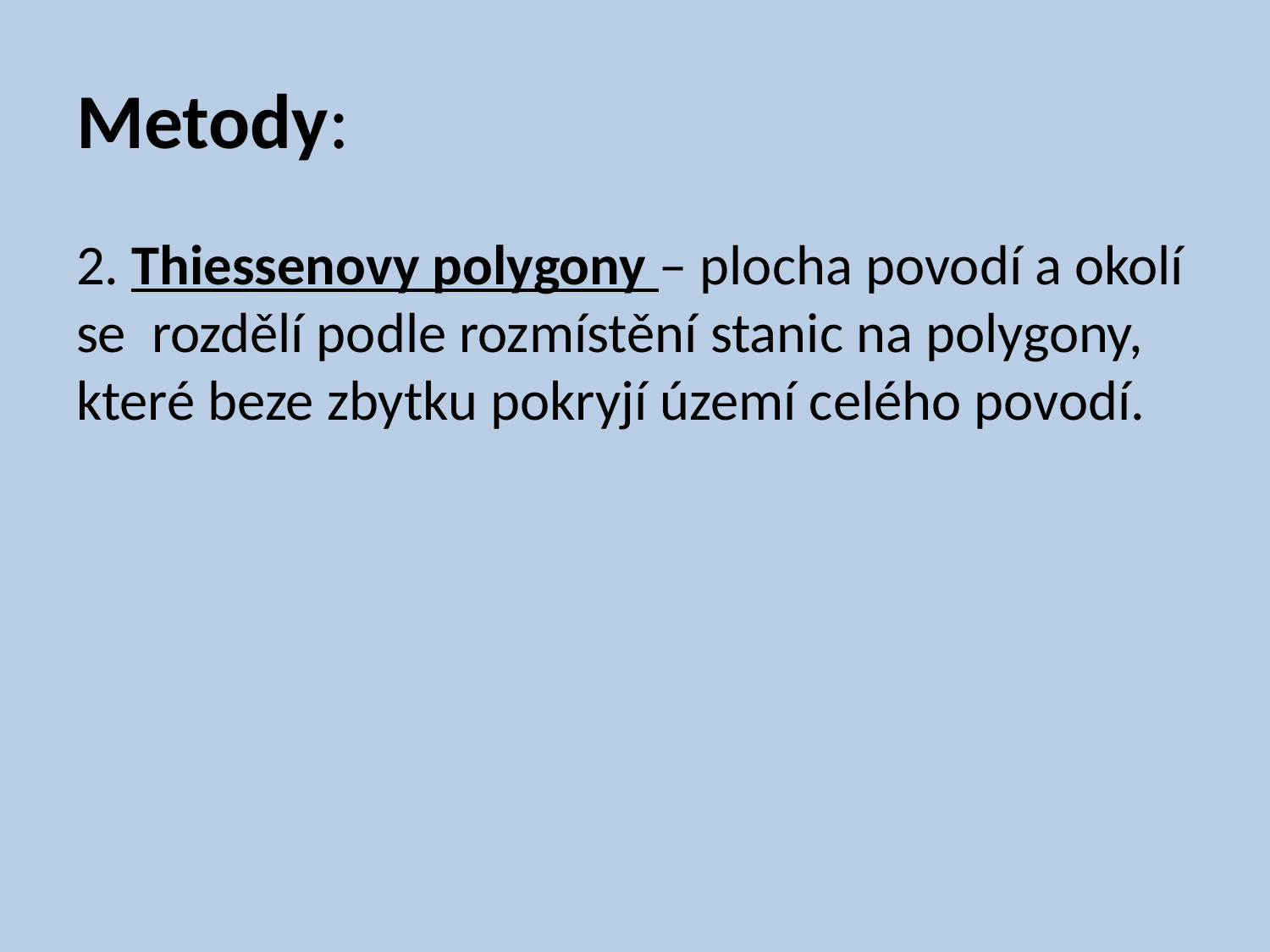

# Metody:
2. Thiessenovy polygony – plocha povodí a okolí se  rozdělí podle rozmístění stanic na polygony, které beze zbytku pokryjí území celého povodí.